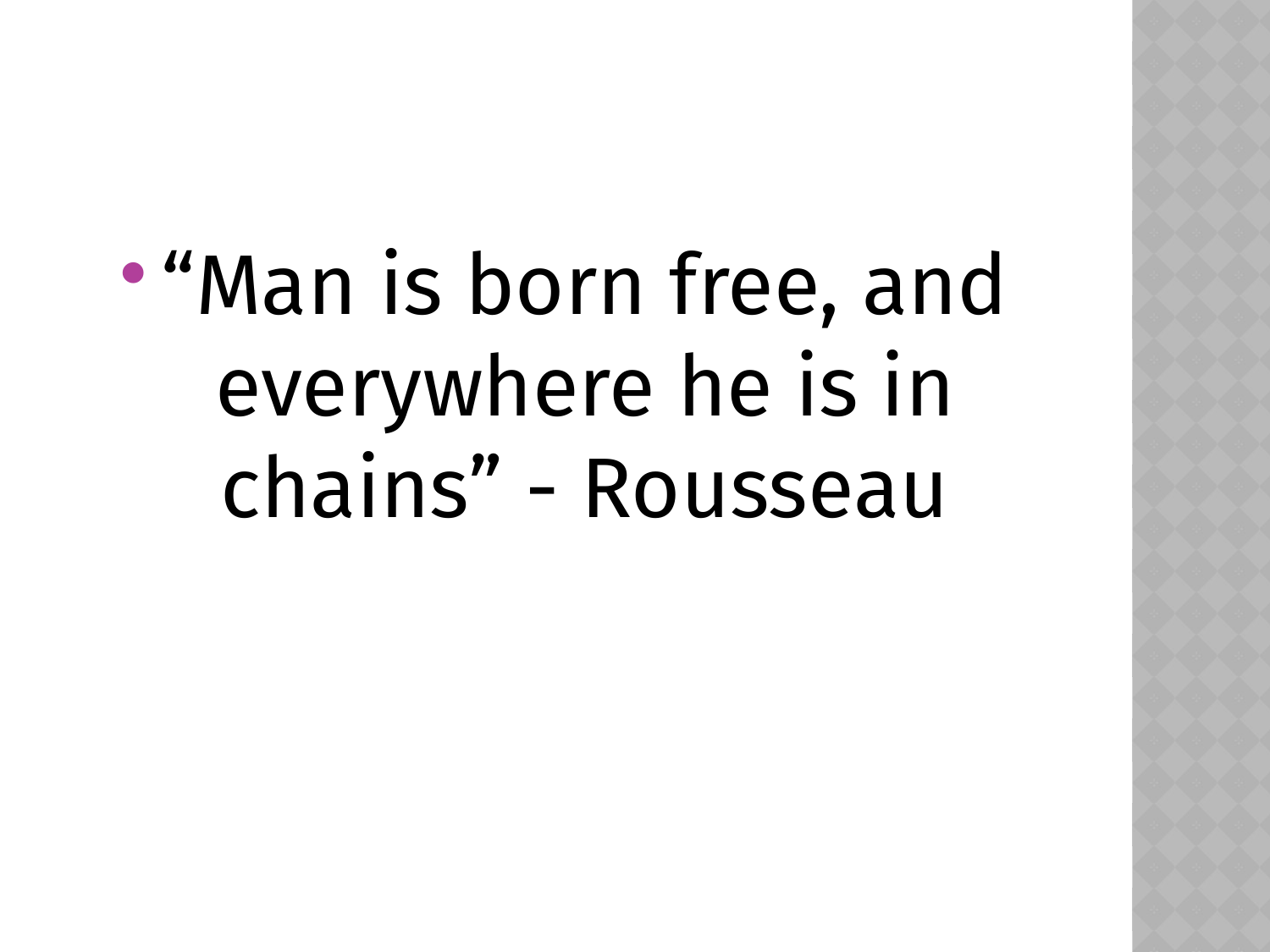

#
“Man is born free, and everywhere he is in chains” - Rousseau